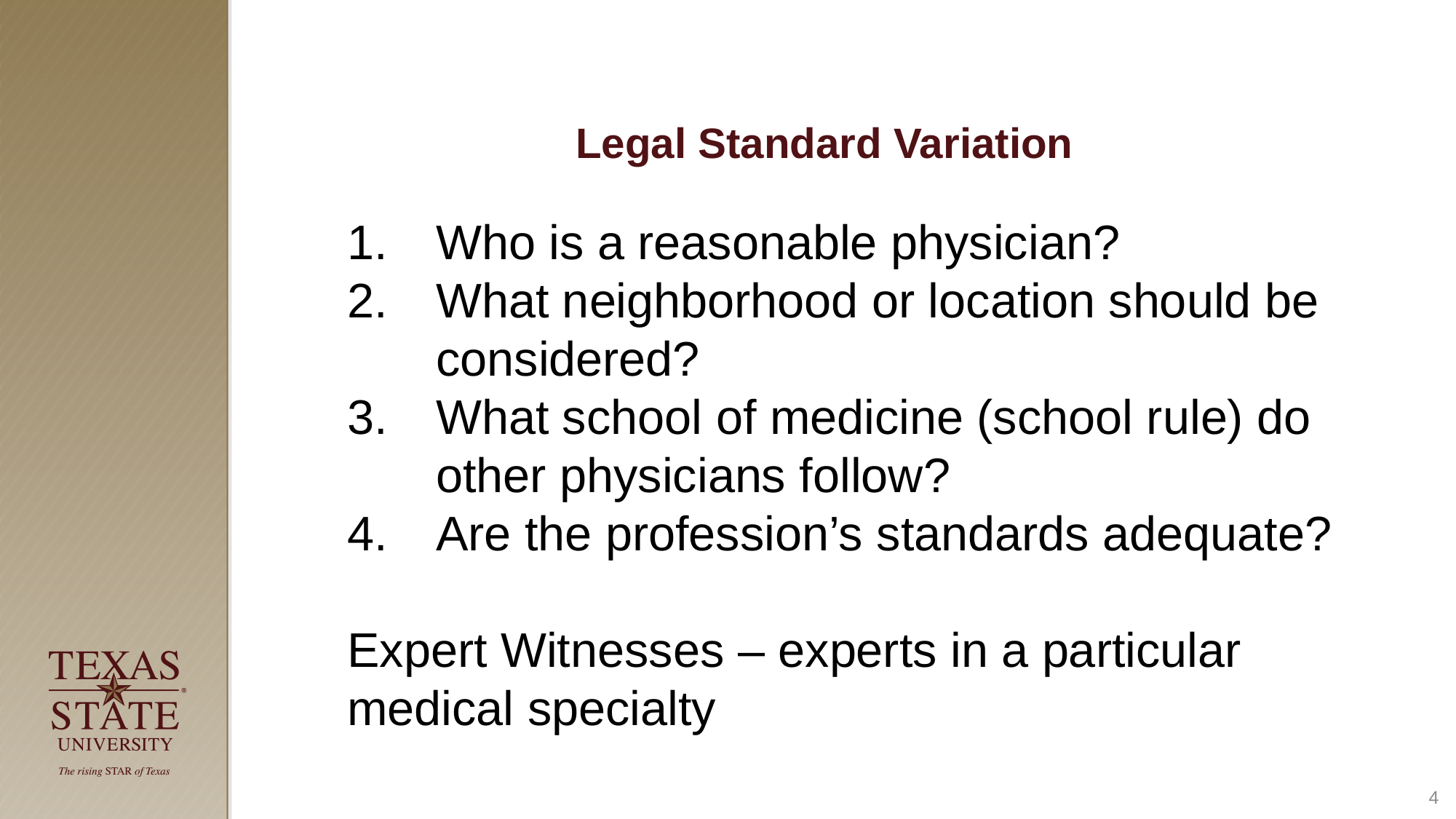

# Legal Standard Variation
Who is a reasonable physician?
What neighborhood or location should be considered?
What school of medicine (school rule) do other physicians follow?
Are the profession’s standards adequate?

Expert Witnesses – experts in a particular medical specialty
4